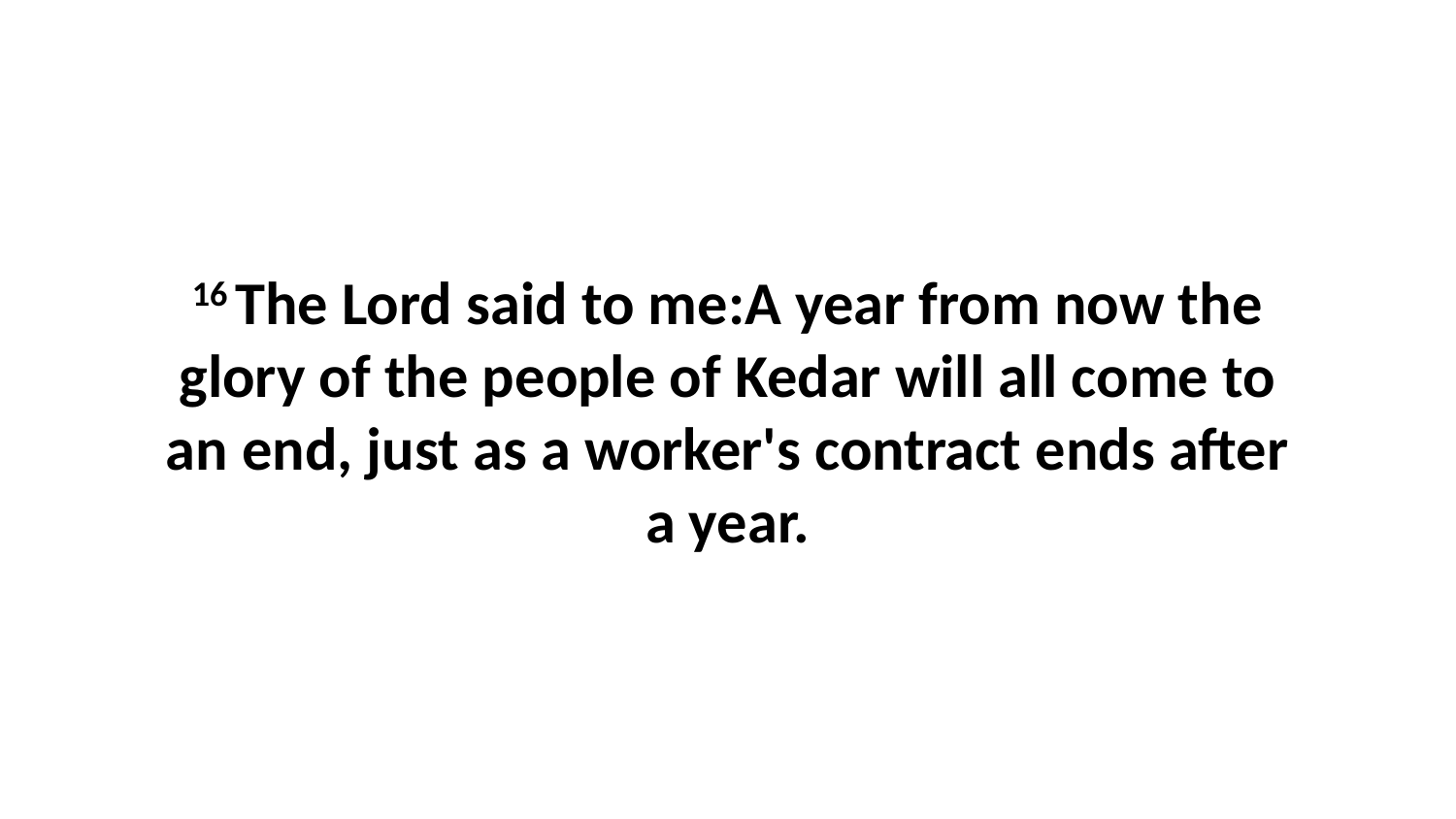

16 The Lord said to me:A year from now the glory of the people of Kedar will all come to an end, just as a worker's contract ends after a year.